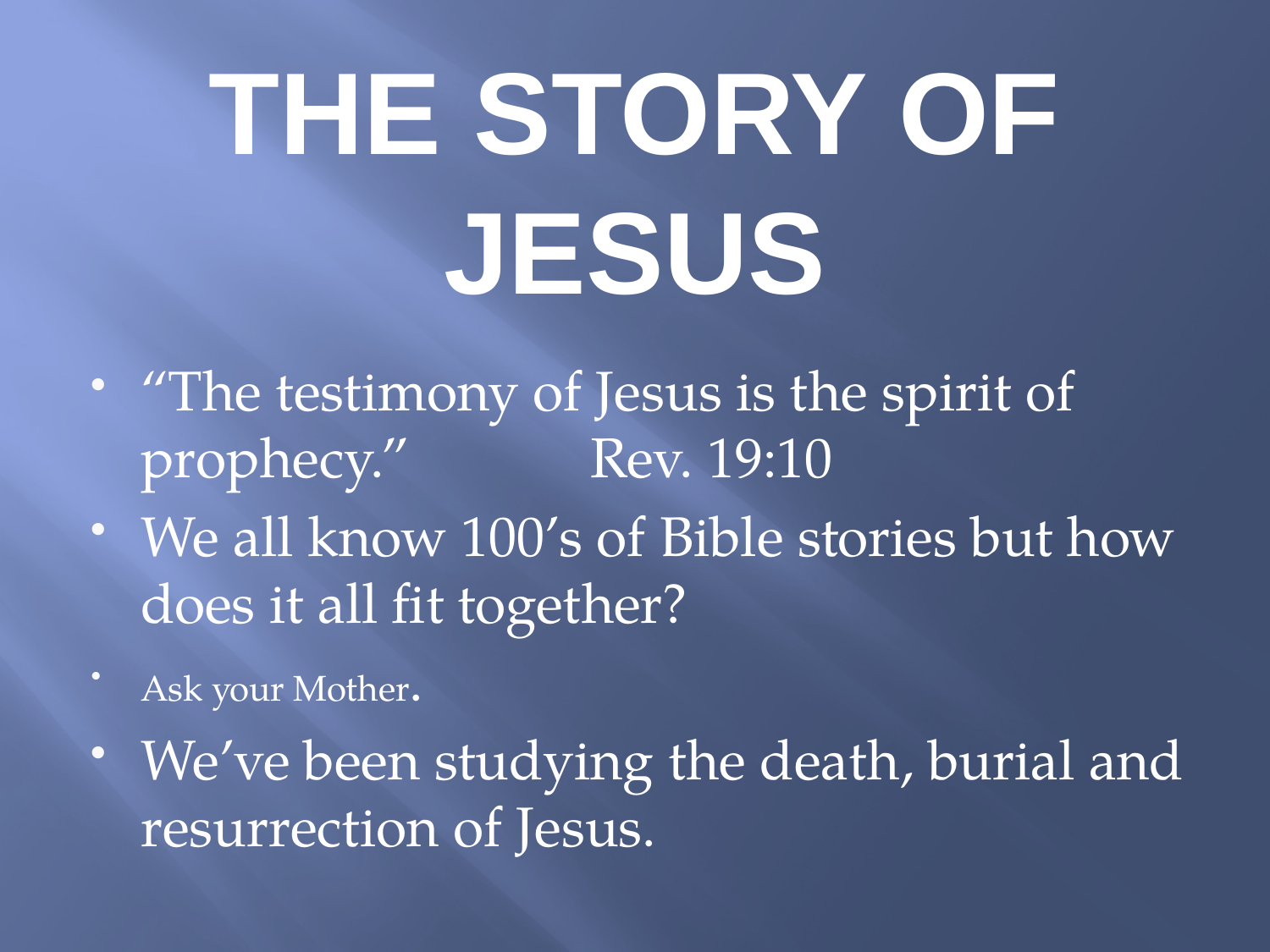

# THE STORY OF JESUS
“The testimony of Jesus is the spirit of prophecy.”             Rev. 19:10
We all know 100’s of Bible stories but how does it all fit together?
Ask your Mother.
We’ve been studying the death, burial and resurrection of Jesus.